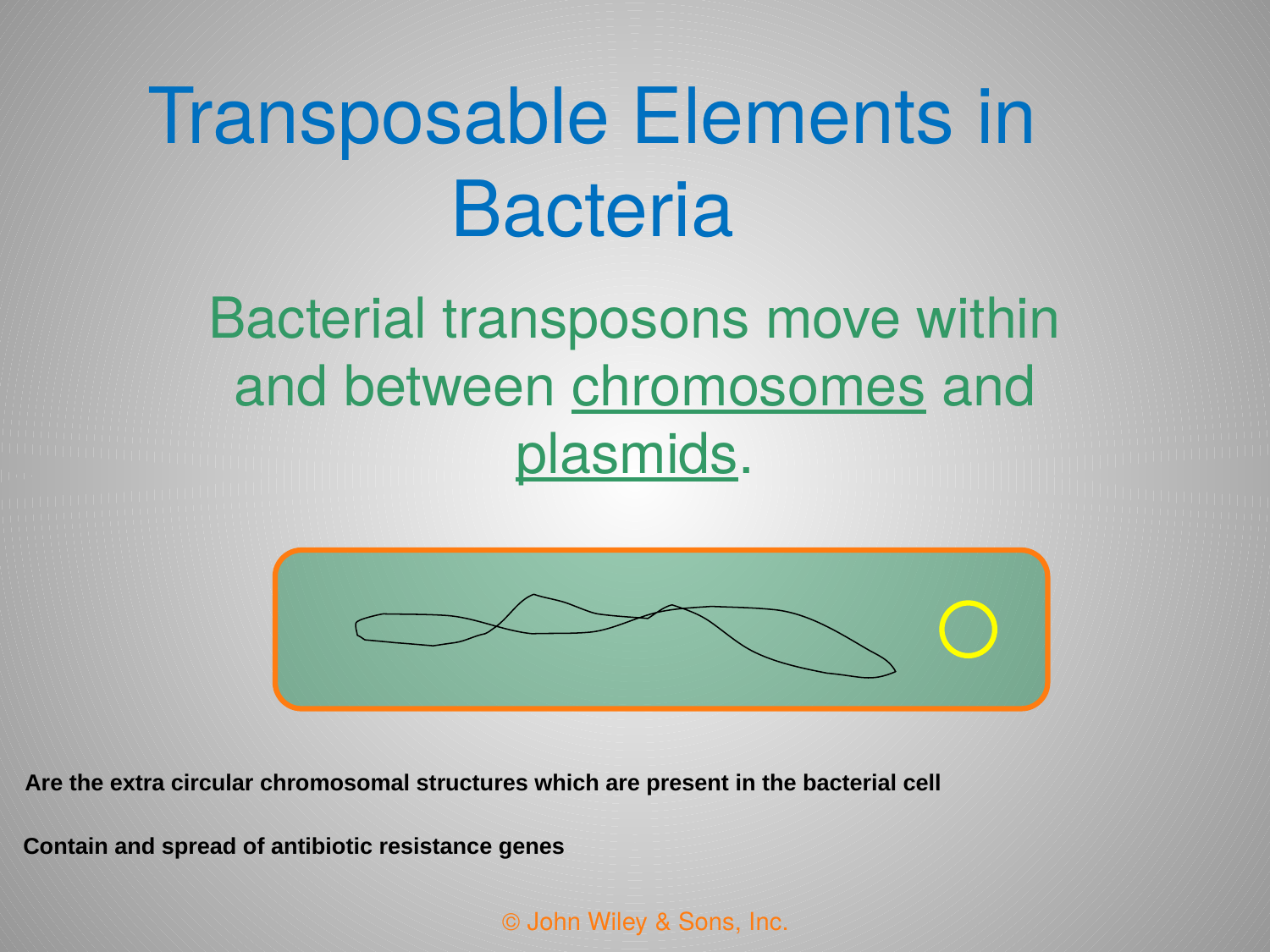

# Transposable Elements in Bacteria
Bacterial transposons move within and between chromosomes and plasmids.

Are the extra circular chromosomal structures which are present in the bacterial cell
Contain and spread of antibiotic resistance genes
© John Wiley & Sons, Inc.